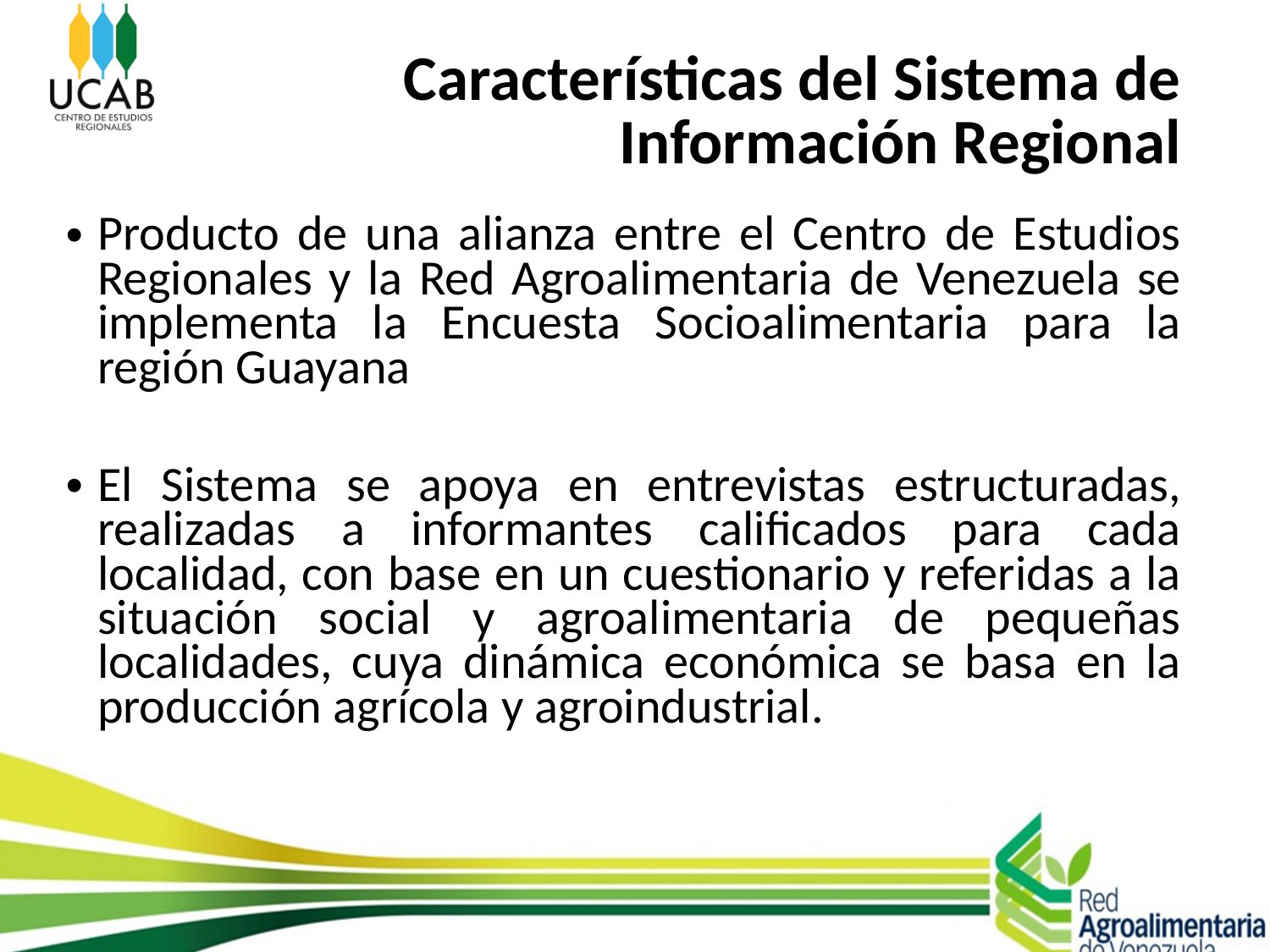

# Características del Sistema de Información Regional
Producto de una alianza entre el Centro de Estudios Regionales y la Red Agroalimentaria de Venezuela se implementa la Encuesta Socioalimentaria para la región Guayana

El Sistema se apoya en entrevistas estructuradas, realizadas a informantes calificados para cada localidad, con base en un cuestionario y referidas a la situación social y agroalimentaria de pequeñas localidades, cuya dinámica económica se basa en la producción agrícola y agroindustrial.